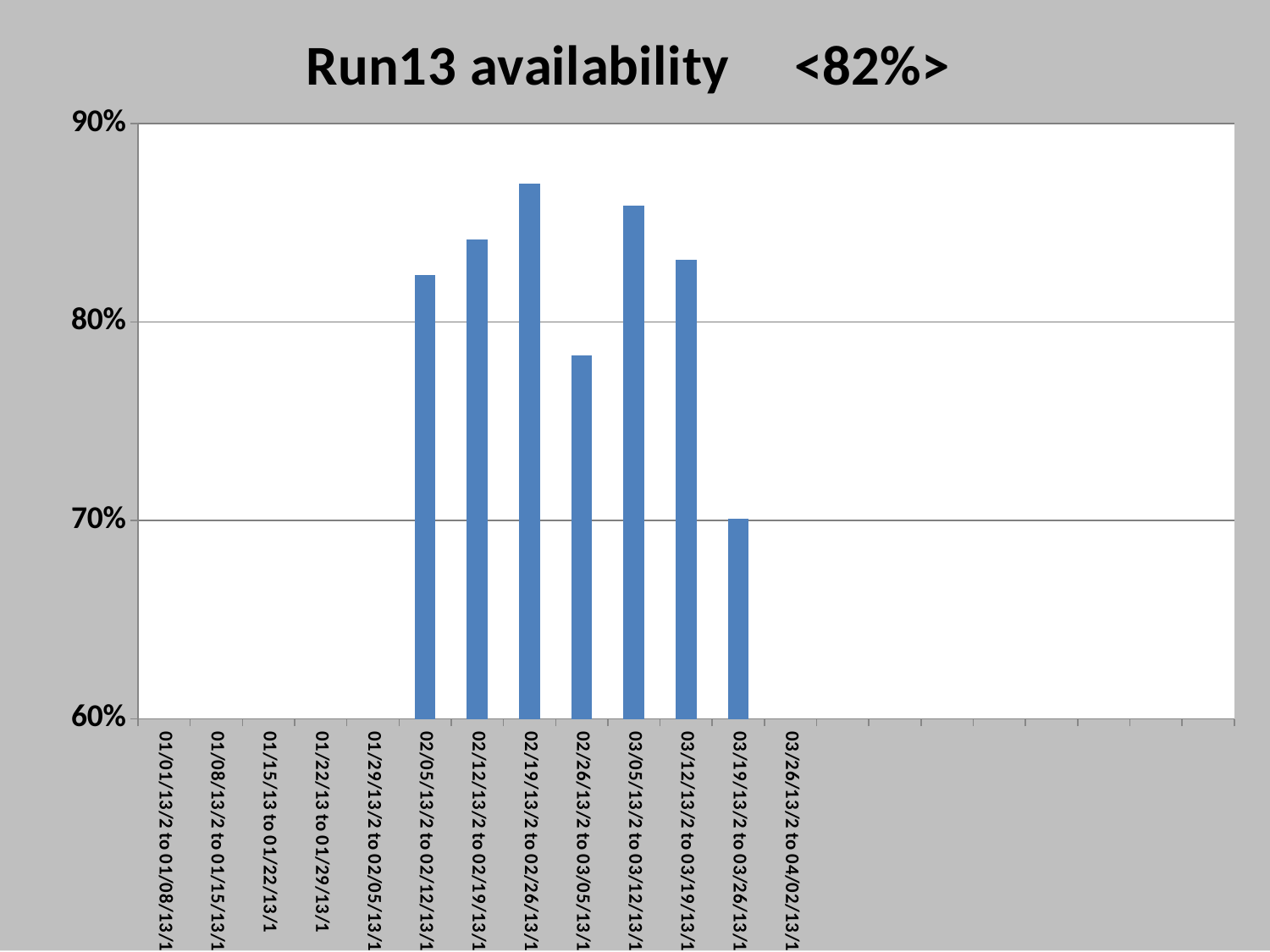

### Chart: Run13 availability     <82%>

| Category | availability |
|---|---|
| 01/01/13/2 to 01/08/13/1 | 0.0 |
| 01/08/13/2 to 01/15/13/1 | 0.0 |
| 01/15/13 to 01/22/13/1 | 0.0 |
| 01/22/13 to 01/29/13/1 | 0.0 |
| 01/29/13/2 to 02/05/13/1 | 0.0 |
| 02/05/13/2 to 02/12/13/1 | 0.82375 |
| 02/12/13/2 to 02/19/13/1 | 0.8413690476190476 |
| 02/19/13/2 to 02/26/13/1 | 0.8695535594583724 |
| 02/26/13/2 to 03/05/13/1 | 0.7833163784333672 |
| 03/05/13/2 to 03/12/13/1 | 0.8585356278217627 |
| 03/12/13/2 to 03/19/13/1 | 0.8313382810629638 |
| 03/19/13/2 to 03/26/13/1 | 0.7006681514476615 |
| 03/26/13/2 to 04/02/13/1 | 0.0 |